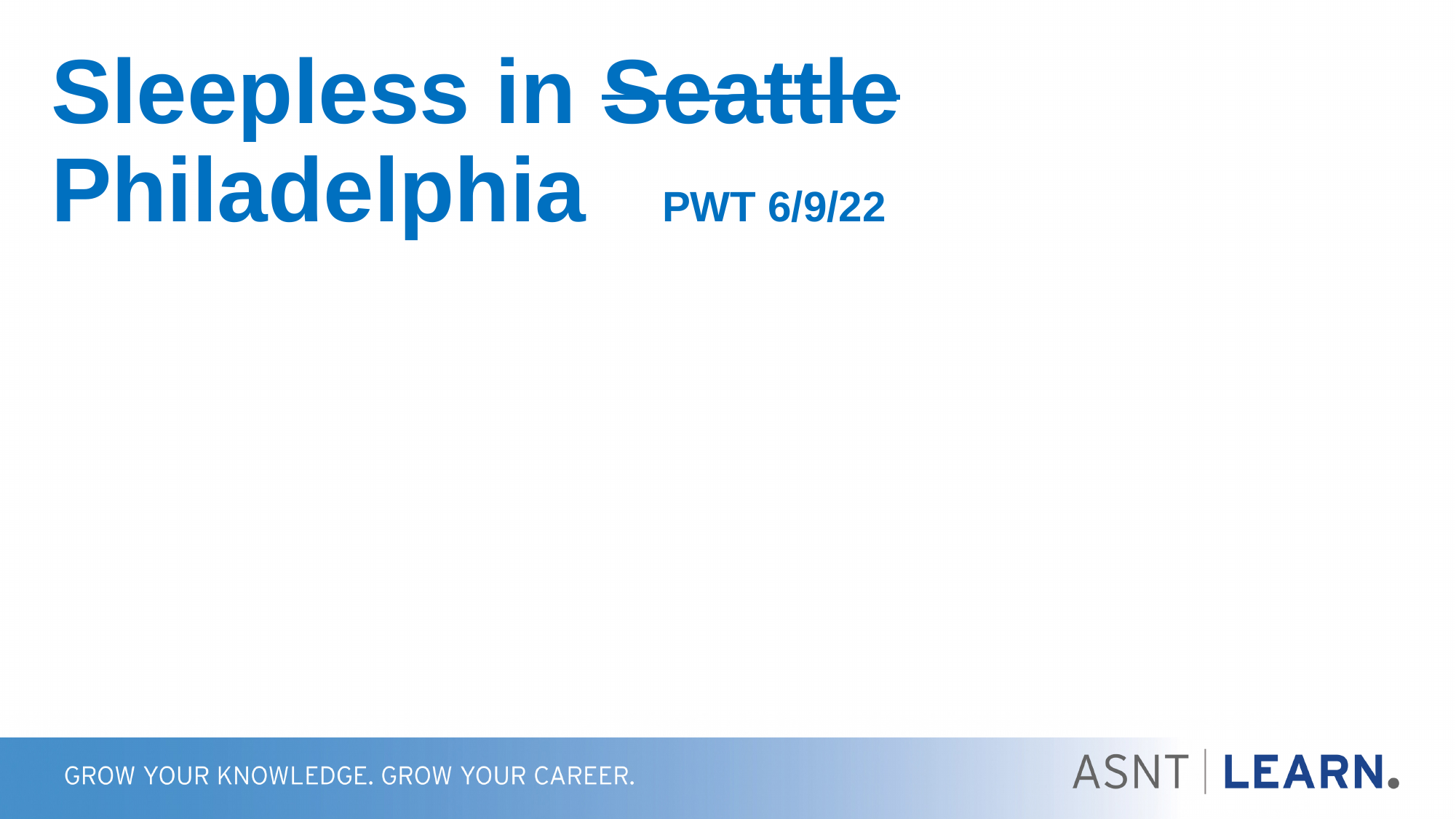

# Sleepless in Seattle Philadelphia   PWT 6/9/22